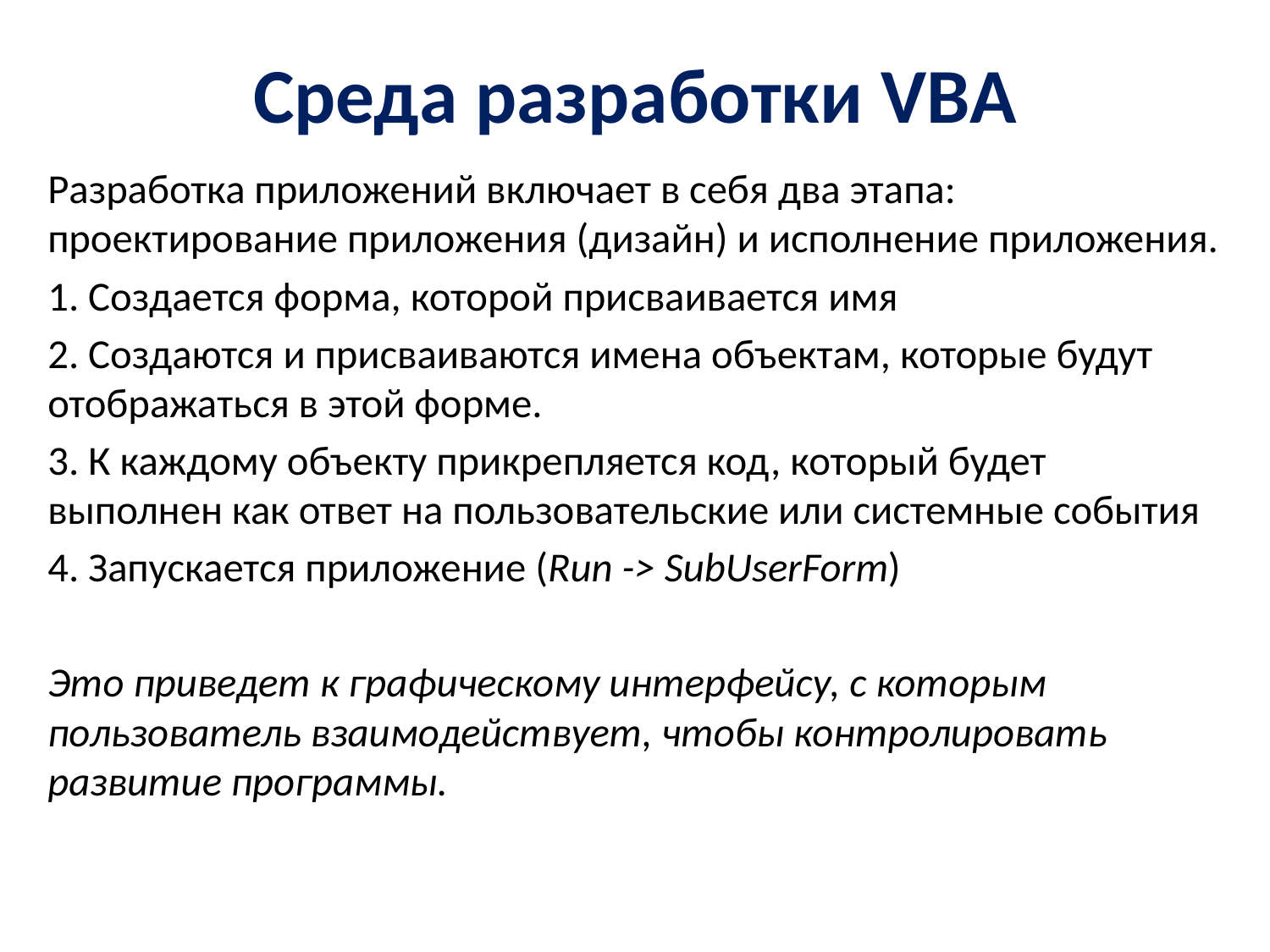

# Среда разработки VBA
Разработка приложений включает в себя два этапа: проектирование приложения (дизайн) и исполнение приложения.
1. Создается форма, которой присваивается имя
2. Создаются и присваиваются имена объектам, которые будут отображаться в этой форме.
3. К каждому объекту прикрепляется код, который будет выполнен как ответ на пользовательские или системные события
4. Запускается приложение (Run -> SubUserForm)

Это приведет к графическому интерфейсу, с которым пользователь взаимодействует, чтобы контролировать развитие программы.